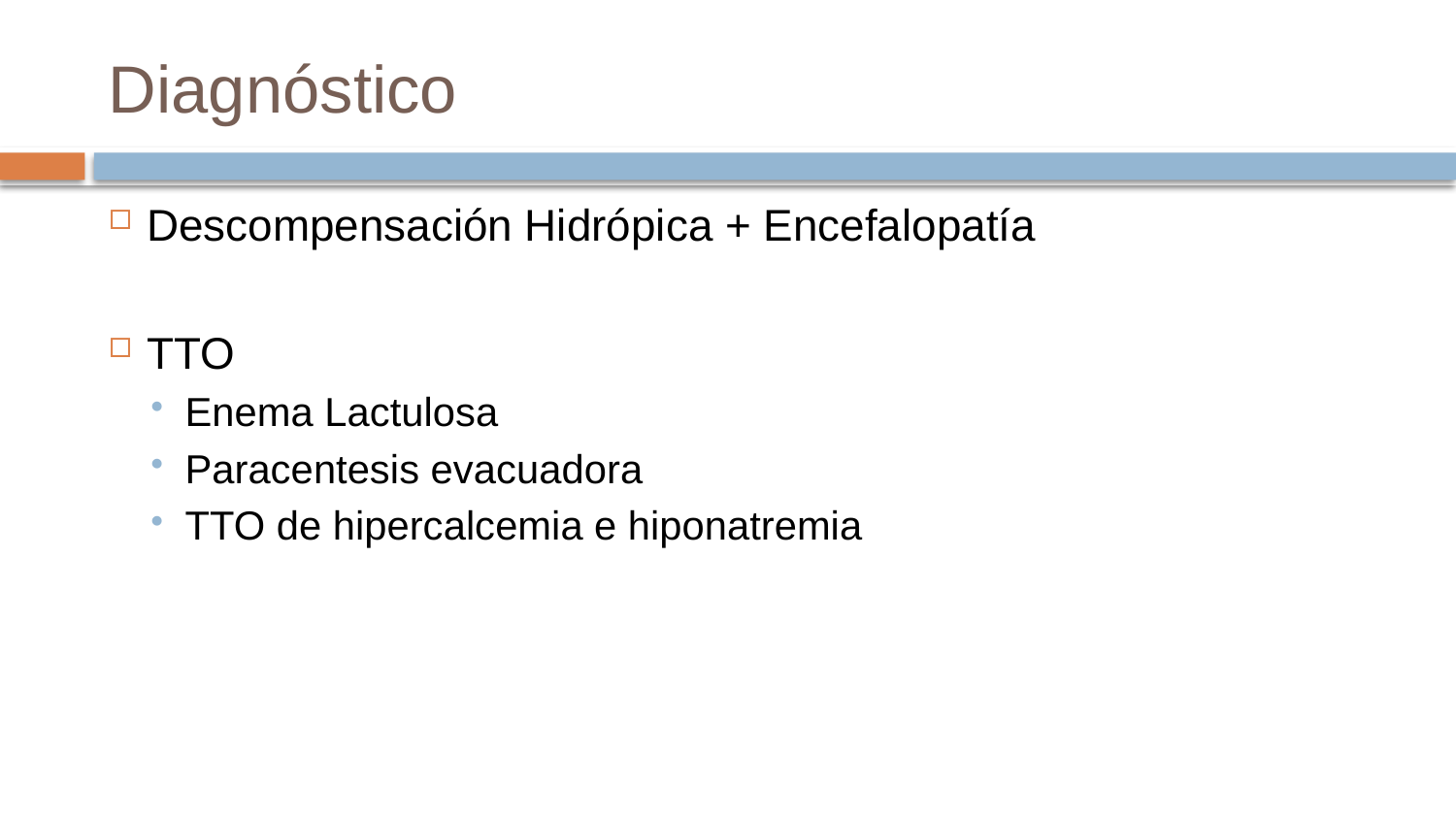

# Diagnóstico
Descompensación Hidrópica + Encefalopatía

TTO
Enema Lactulosa
Paracentesis evacuadora
TTO de hipercalcemia e hiponatremia